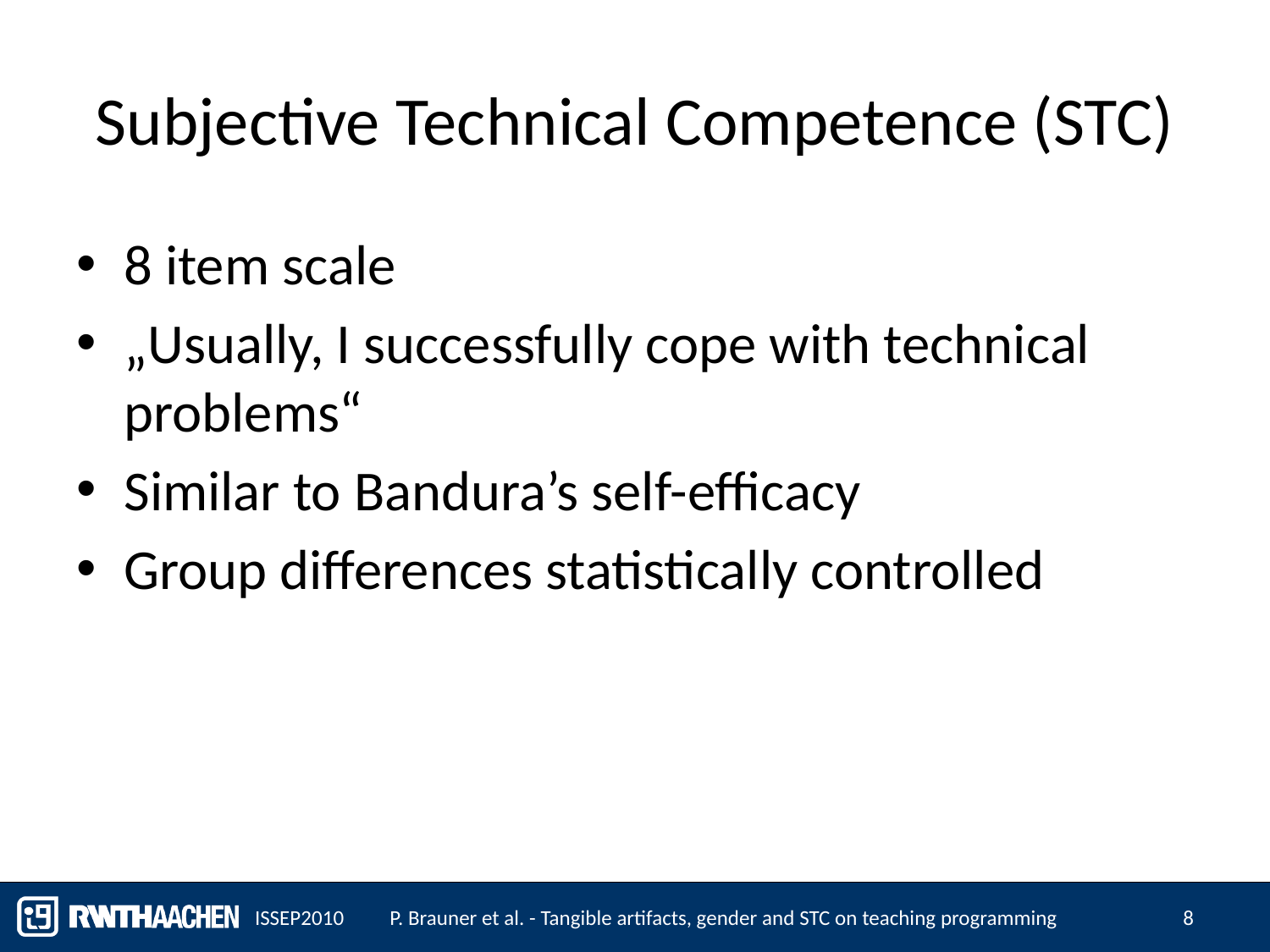

# Subjective Technical Competence (STC)
8 item scale
„Usually, I successfully cope with technical problems“
Similar to Bandura’s self-efficacy
Group differences statistically controlled
ISSEP2010
P. Brauner et al. - Tangible artifacts, gender and STC on teaching programming
8